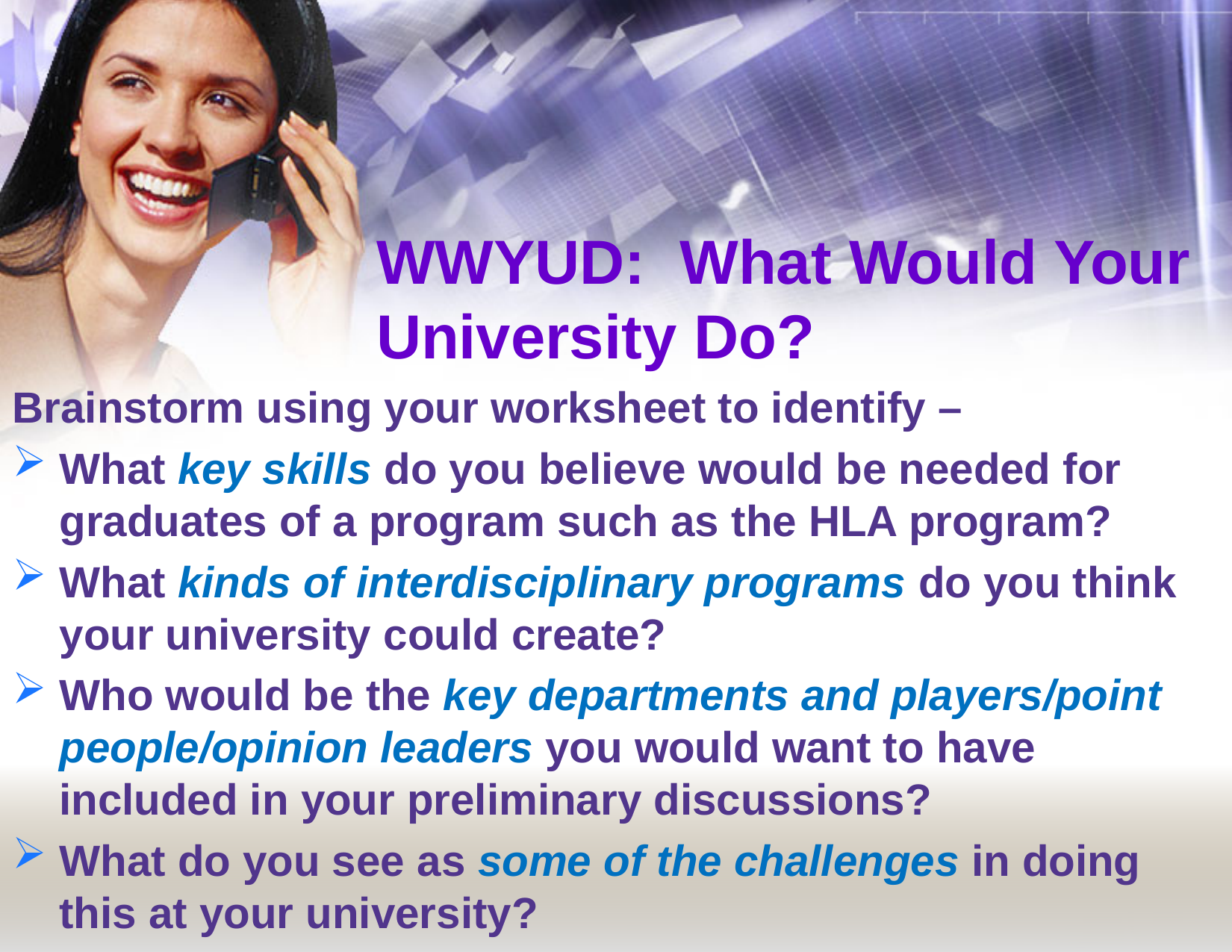

# WWYUD:  What Would Your University Do?
Brainstorm using your worksheet to identify –
What key skills do you believe would be needed for graduates of a program such as the HLA program?
What kinds of interdisciplinary programs do you think your university could create?
Who would be the key departments and players/point people/opinion leaders you would want to have included in your preliminary discussions?
What do you see as some of the challenges in doing this at your university?